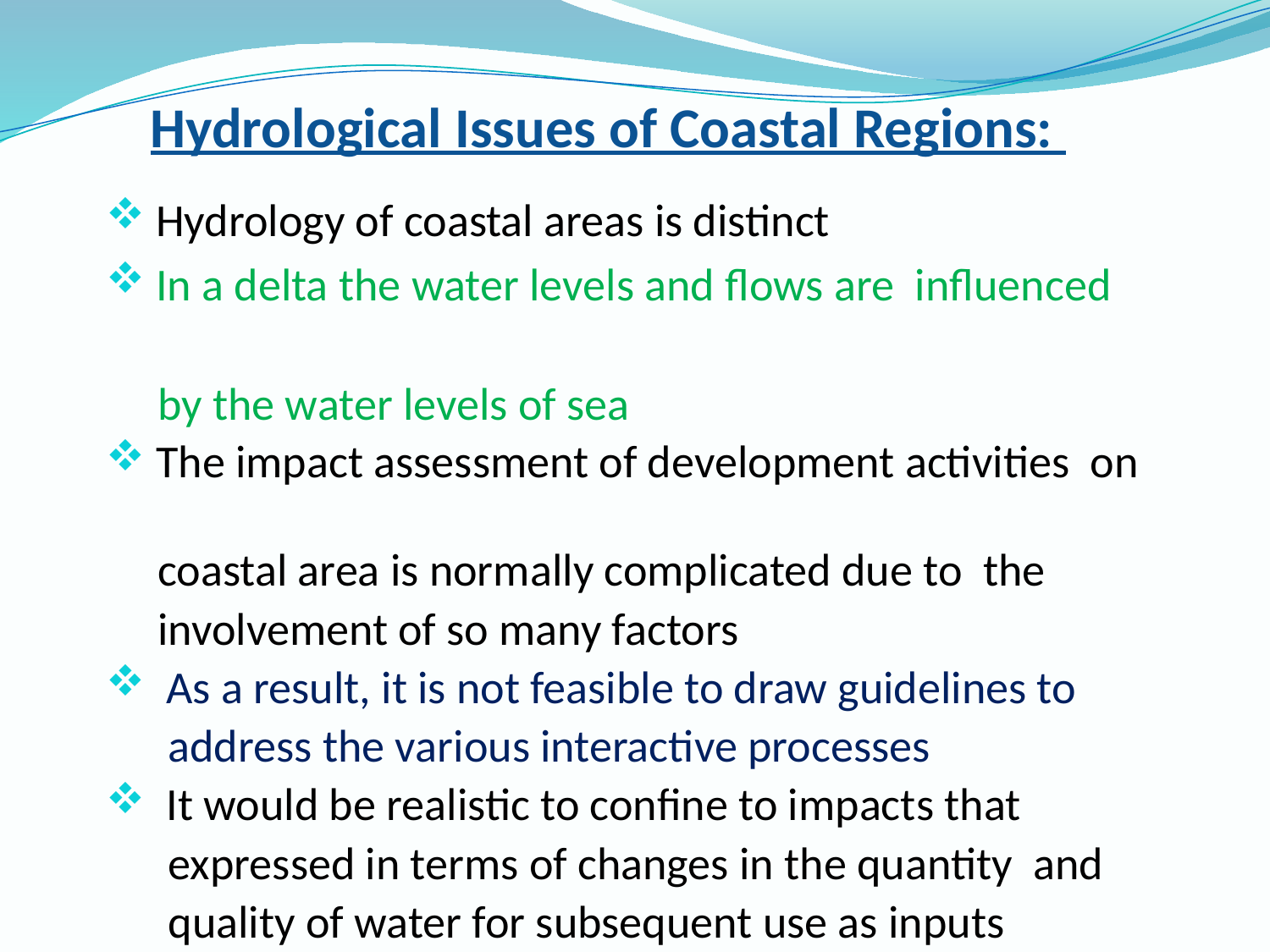

# Hydrological Issues of Coastal Regions:
 Hydrology of coastal areas is distinct
 In a delta the water levels and flows are  influenced
     by the water levels of sea
 The impact assessment of development activities  on
     coastal area is normally complicated due to  the
     involvement of so many factors
  As a result, it is not feasible to draw guidelines to
      address the various interactive processes
  It would be realistic to confine to impacts that
      expressed in terms of changes in the quantity  and
      quality of water for subsequent use as inputs